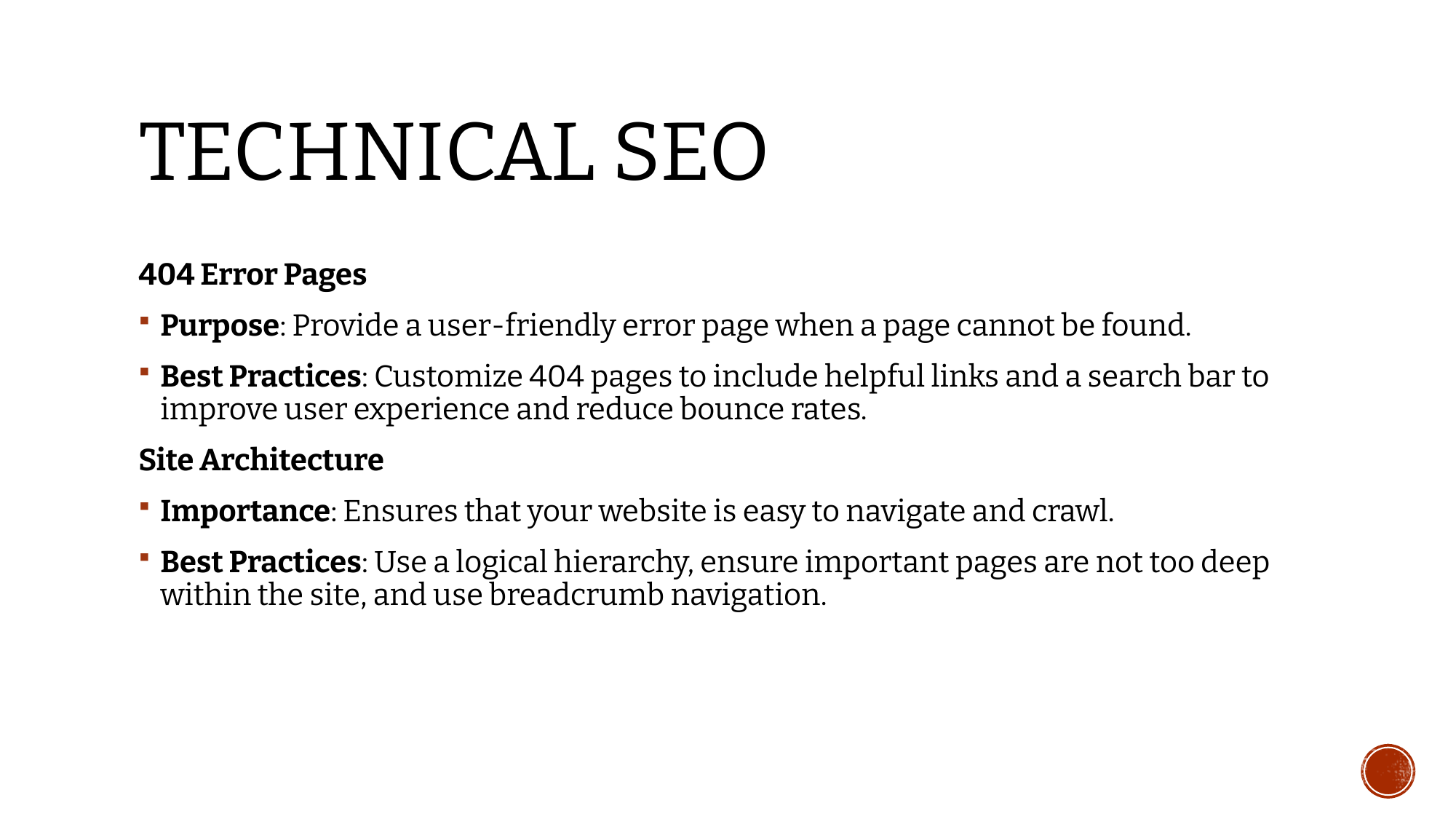

# Technical SEO
404 Error Pages
Purpose: Provide a user-friendly error page when a page cannot be found.
Best Practices: Customize 404 pages to include helpful links and a search bar to improve user experience and reduce bounce rates.
Site Architecture
Importance: Ensures that your website is easy to navigate and crawl.
Best Practices: Use a logical hierarchy, ensure important pages are not too deep within the site, and use breadcrumb navigation.